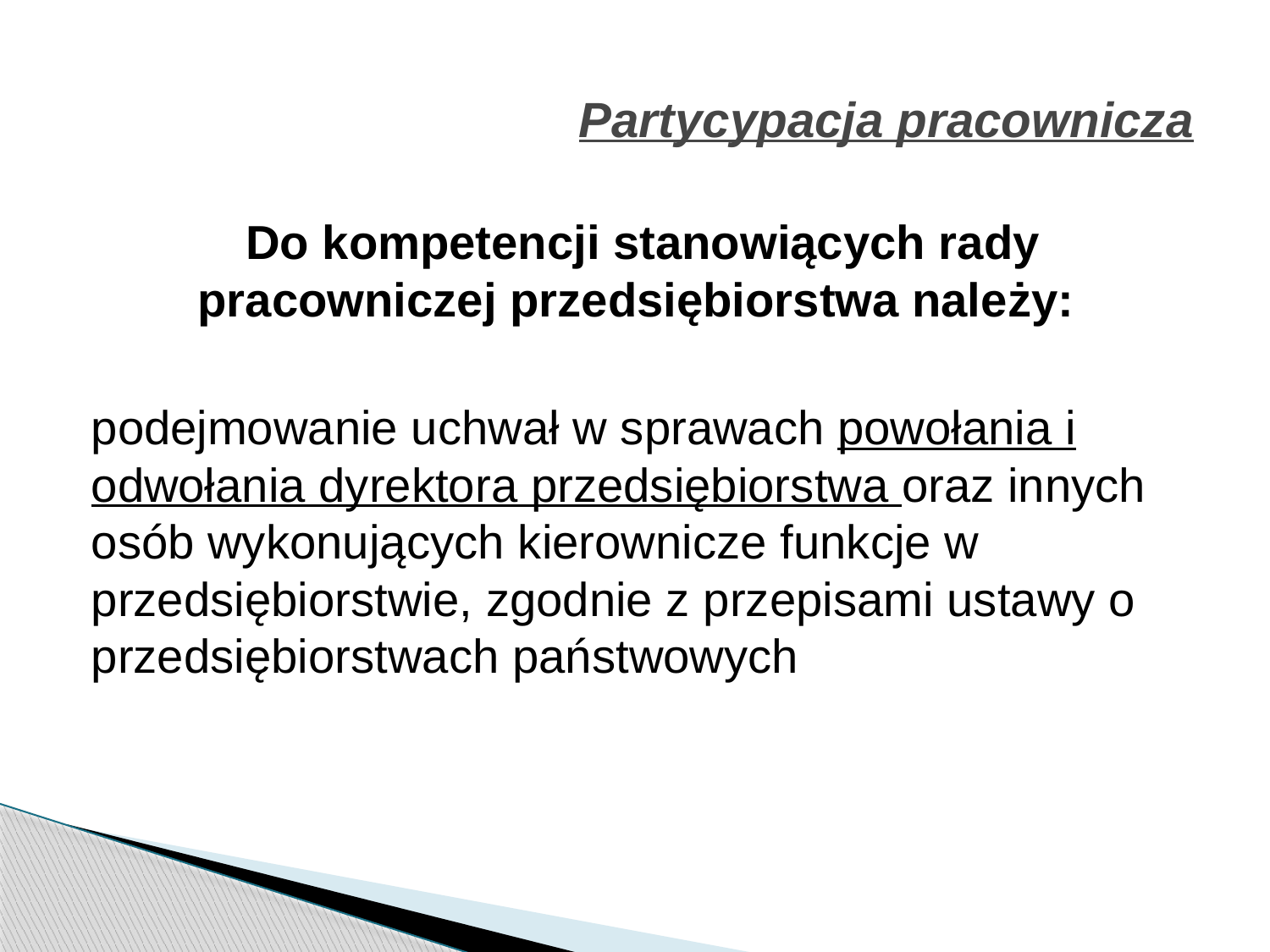

# Partycypacja pracownicza
Do kompetencji stanowiących rady pracowniczej przedsiębiorstwa należy:

podejmowanie uchwał w sprawach powołania i odwołania dyrektora przedsiębiorstwa oraz innych osób wykonujących kierownicze funkcje w przedsiębiorstwie, zgodnie z przepisami ustawy o przedsiębiorstwach państwowych